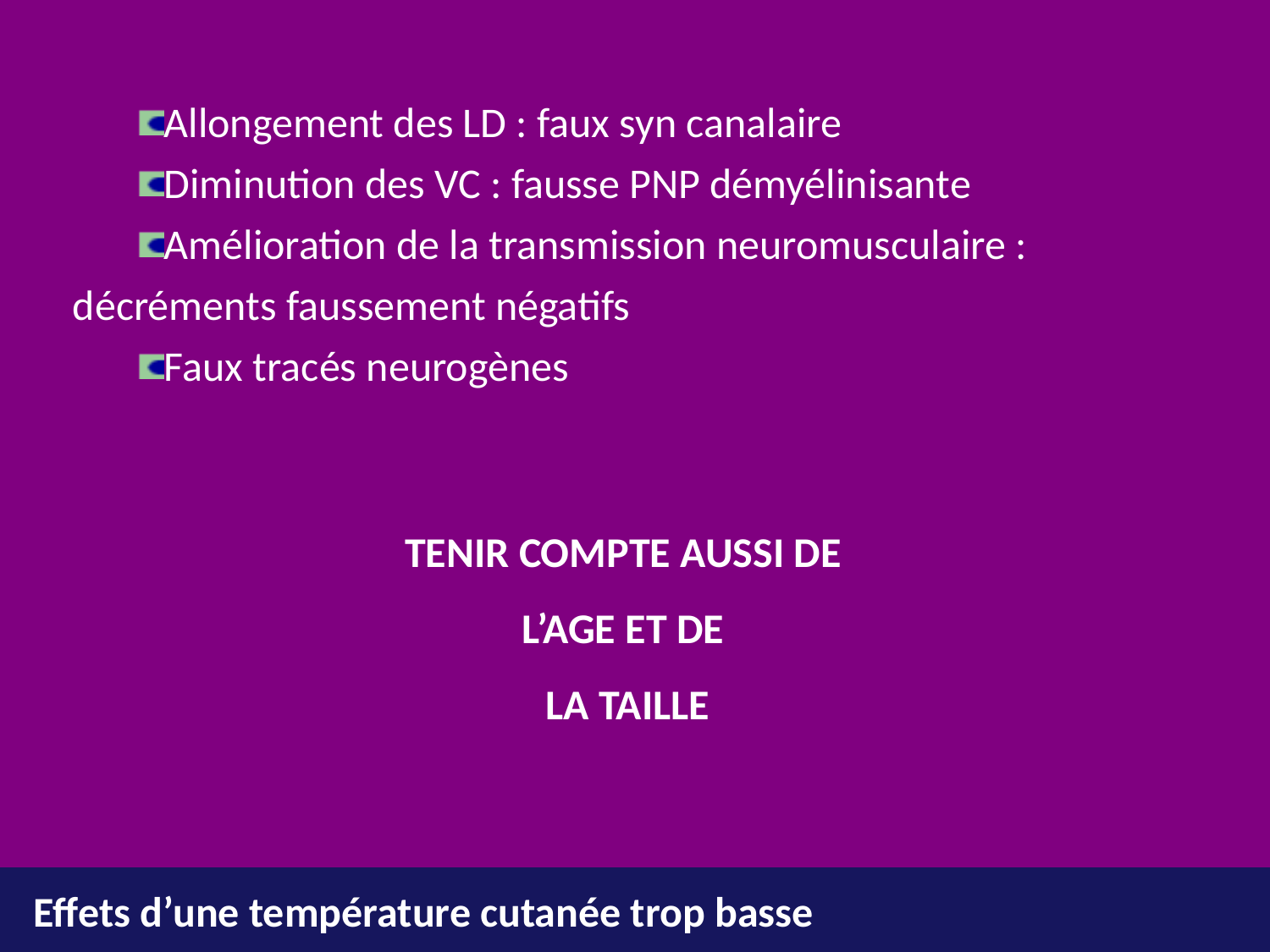

Allongement des LD : faux syn canalaire
Diminution des VC : fausse PNP démyélinisante
Amélioration de la transmission neuromusculaire : 	décréments faussement négatifs
Faux tracés neurogènes
TENIR COMPTE AUSSI DE
L’AGE ET DE
LA TAILLE
Effets d’une température cutanée trop basse